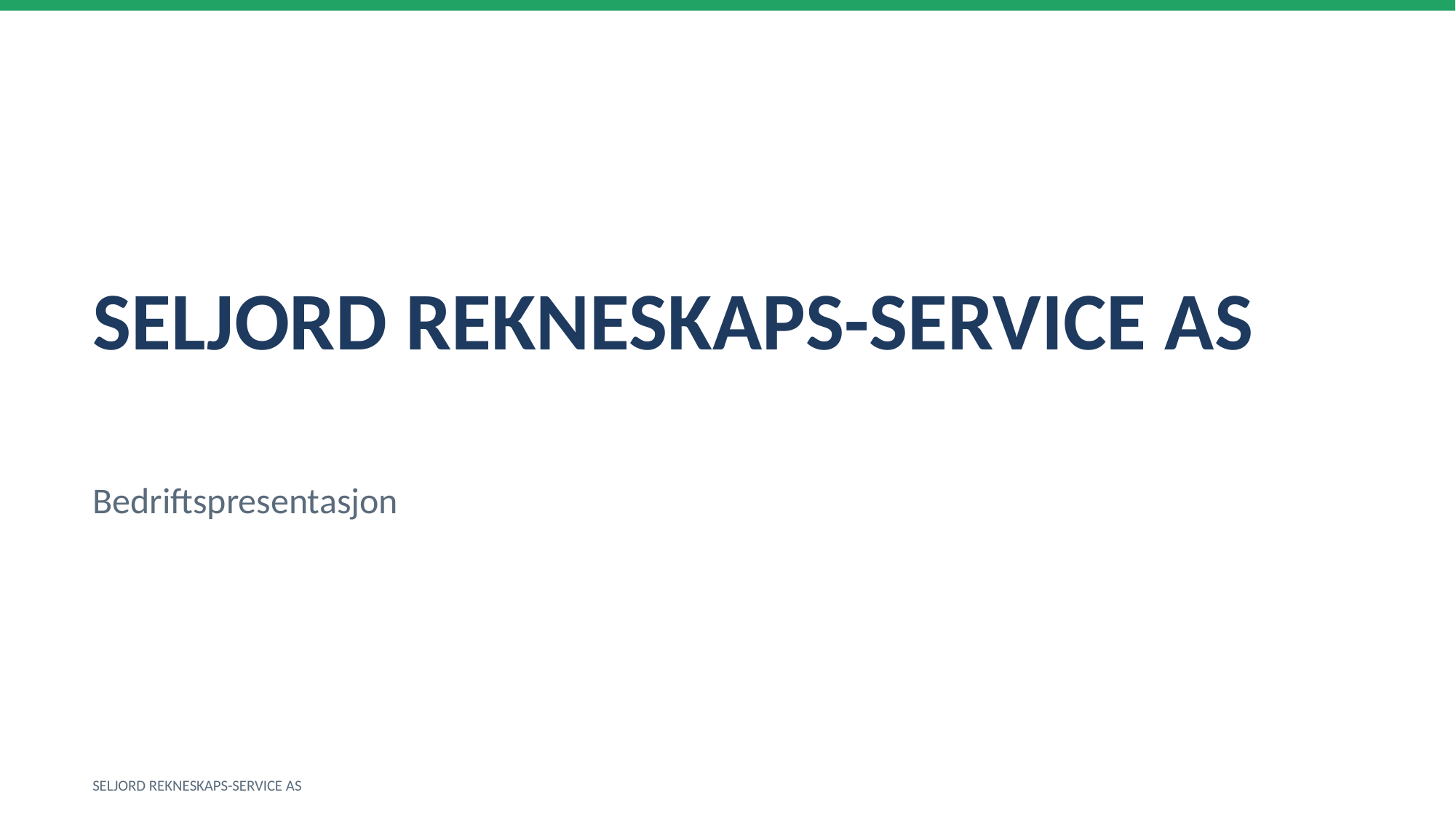

SELJORD REKNESKAPS-SERVICE AS
Bedriftspresentasjon
SELJORD REKNESKAPS-SERVICE AS